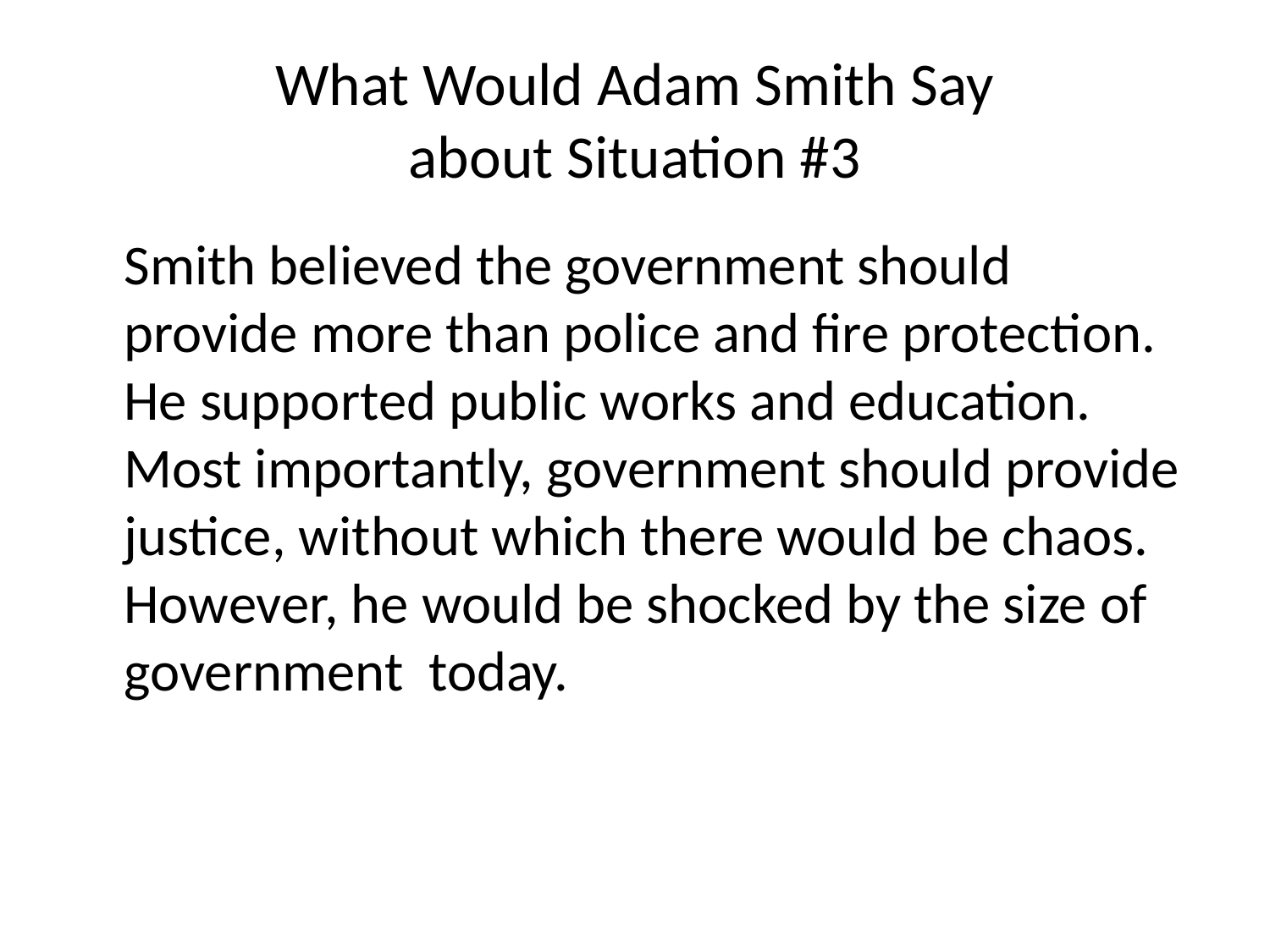

# What Would Adam Smith Say about Situation #3
	Smith believed the government should provide more than police and fire protection. He supported public works and education. Most importantly, government should provide justice, without which there would be chaos. However, he would be shocked by the size of government  today.